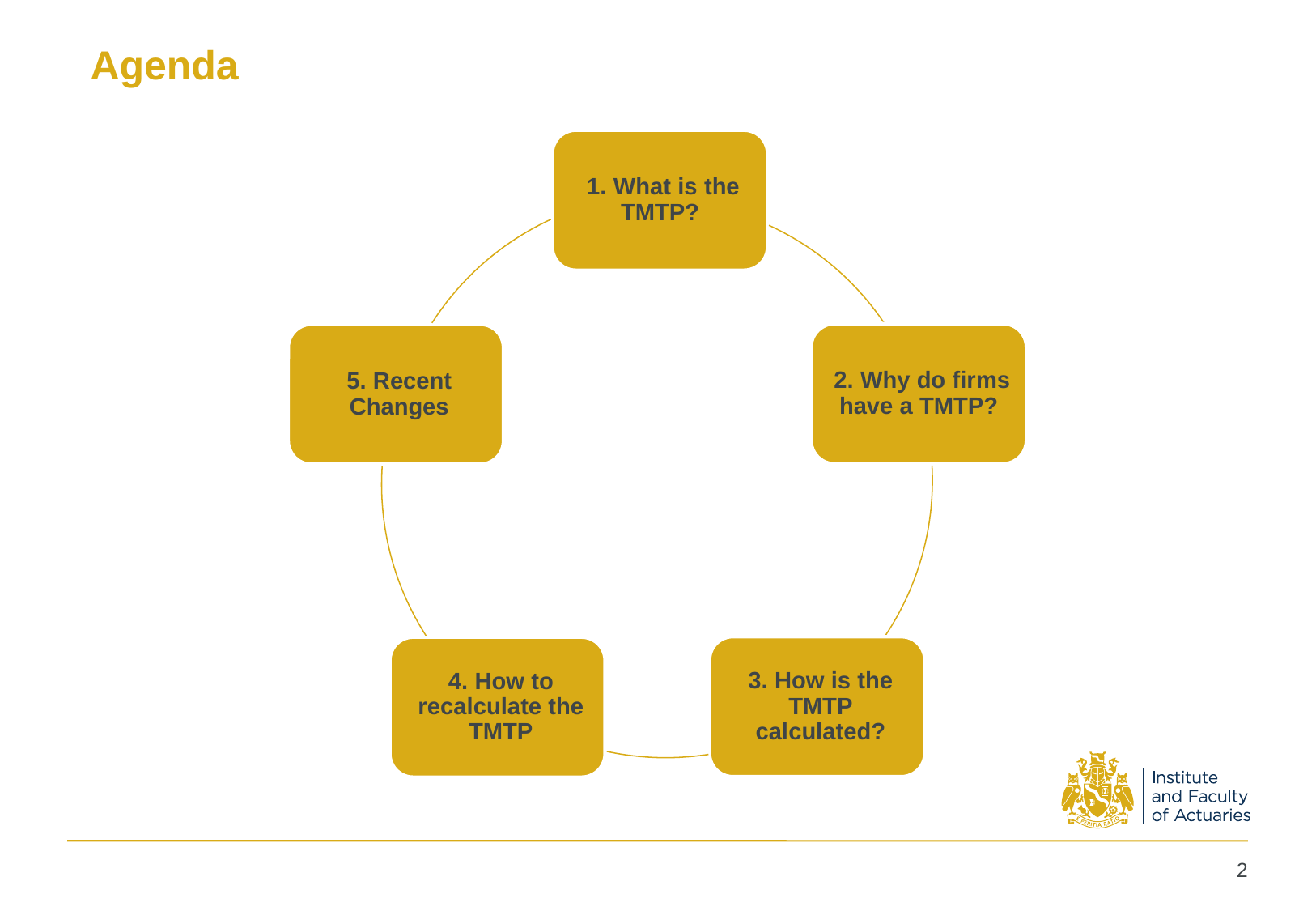

# Agenda
1. What is the TMTP?
2. Why do firms have a TMTP?
3. How is the TMTP calculated?
4. How to recalculate the TMTP
5. Recent Changes
2